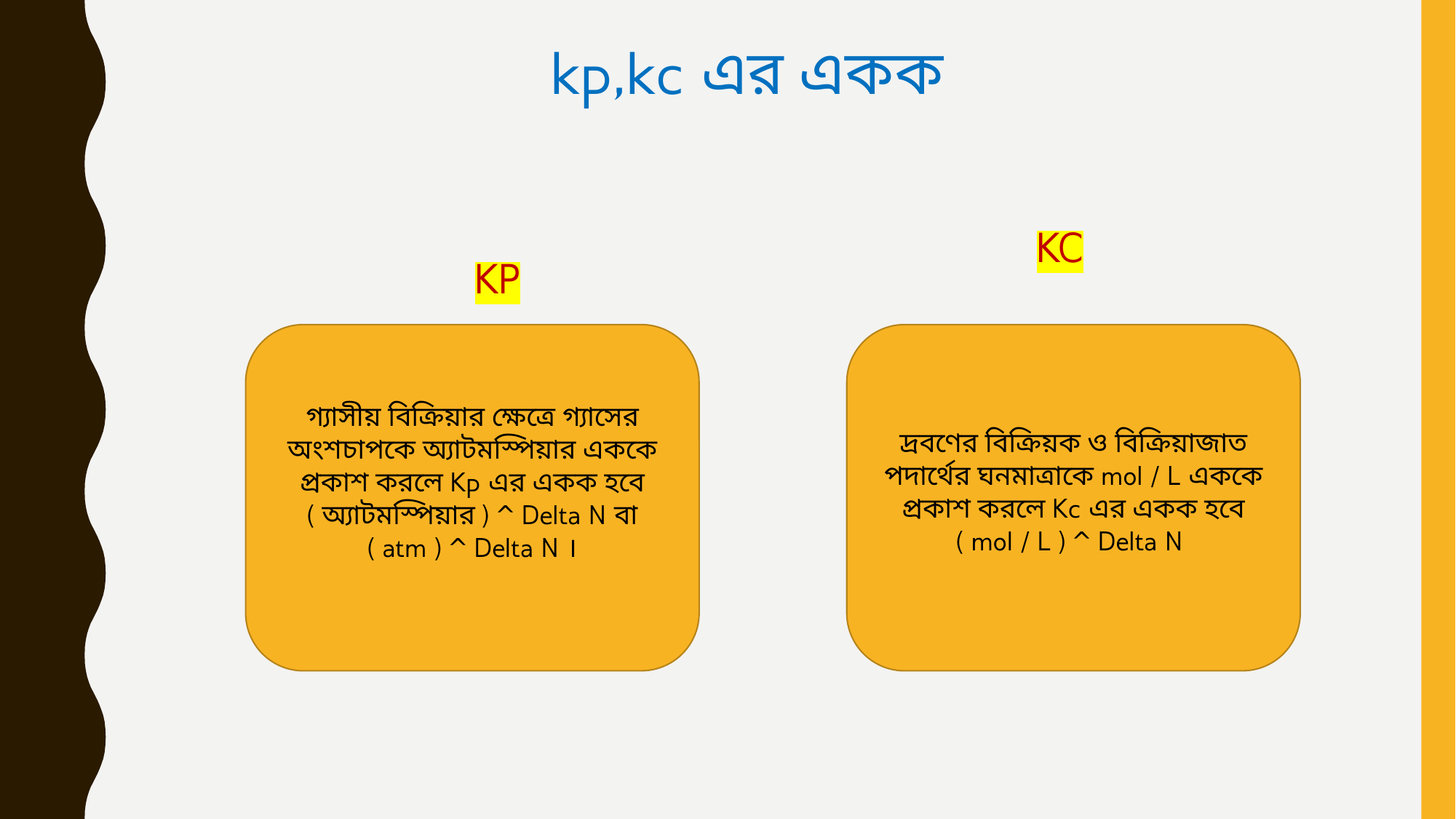

kp,kc এর একক
KC
KP

গ্যাসীয় বিক্রিয়ার ক্ষেত্রে গ্যাসের অংশচাপকে অ্যাটমস্পিয়ার এককে প্রকাশ করলে Kp এর একক হবে ( অ্যাটমস্পিয়ার ) ^ Delta N বা ( atm ) ^ Delta N ।
দ্রবণের বিক্রিয়ক ও বিক্রিয়াজাত পদার্থের ঘনমাত্রাকে mol / L এককে প্রকাশ করলে Kc এর একক হবে ( mol / L ) ^ Delta N